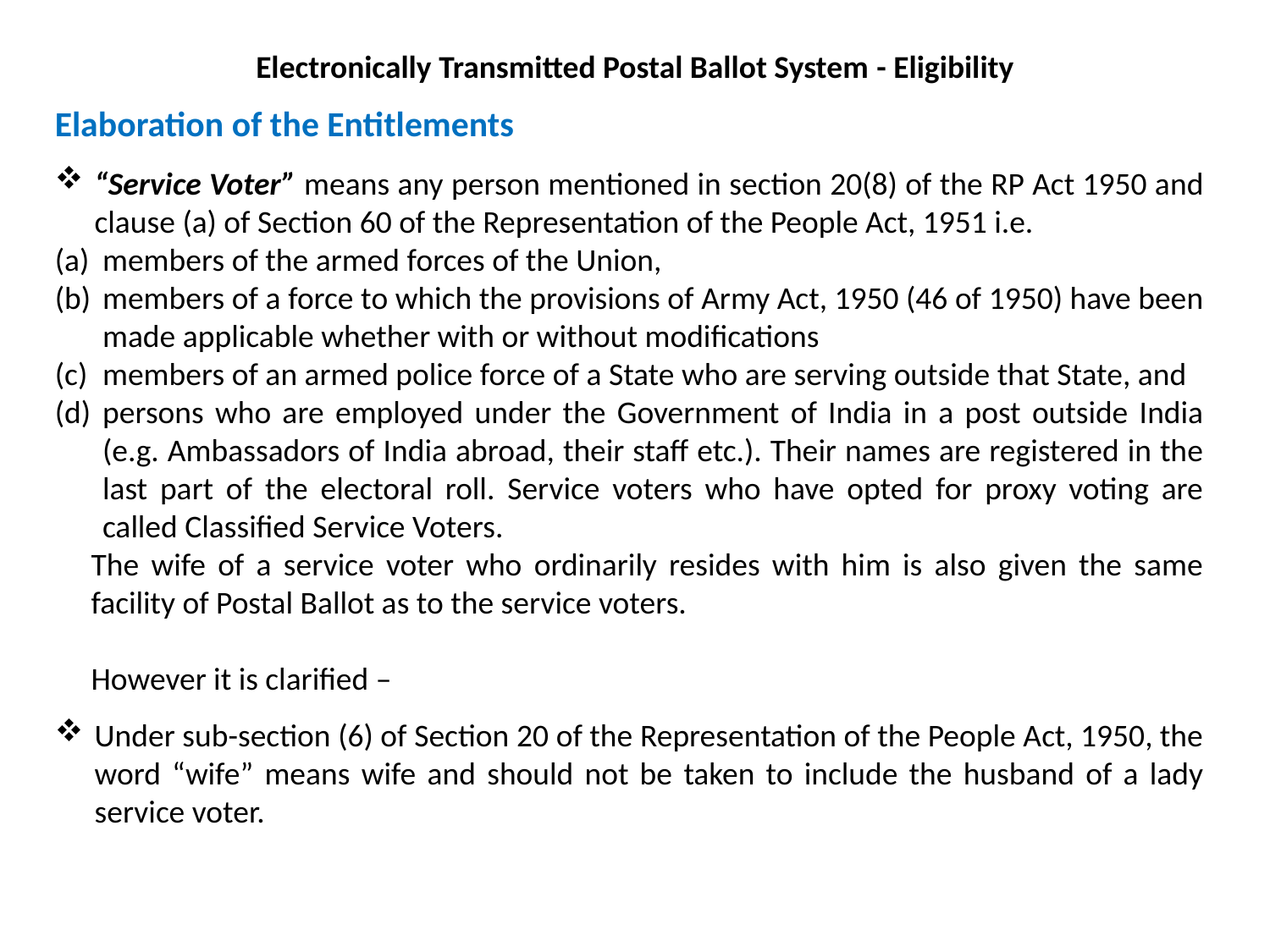

Electronically Transmitted Postal Ballot System - Eligibility
Elaboration of the Entitlements

“Service Voter” means any person mentioned in section 20(8) of the RP Act 1950 and clause (a) of Section 60 of the Representation of the People Act, 1951 i.e.
members of the armed forces of the Union,
members of a force to which the provisions of Army Act, 1950 (46 of 1950) have been made applicable whether with or without modifications
members of an armed police force of a State who are serving outside that State, and
persons who are employed under the Government of India in a post outside India (e.g. Ambassadors of India abroad, their staff etc.). Their names are registered in the last part of the electoral roll. Service voters who have opted for proxy voting are called Classified Service Voters.
The wife of a service voter who ordinarily resides with him is also given the same facility of Postal Ballot as to the service voters.

However it is clarified –

Under sub-section (6) of Section 20 of the Representation of the People Act, 1950, the word “wife” means wife and should not be taken to include the husband of a lady service voter.